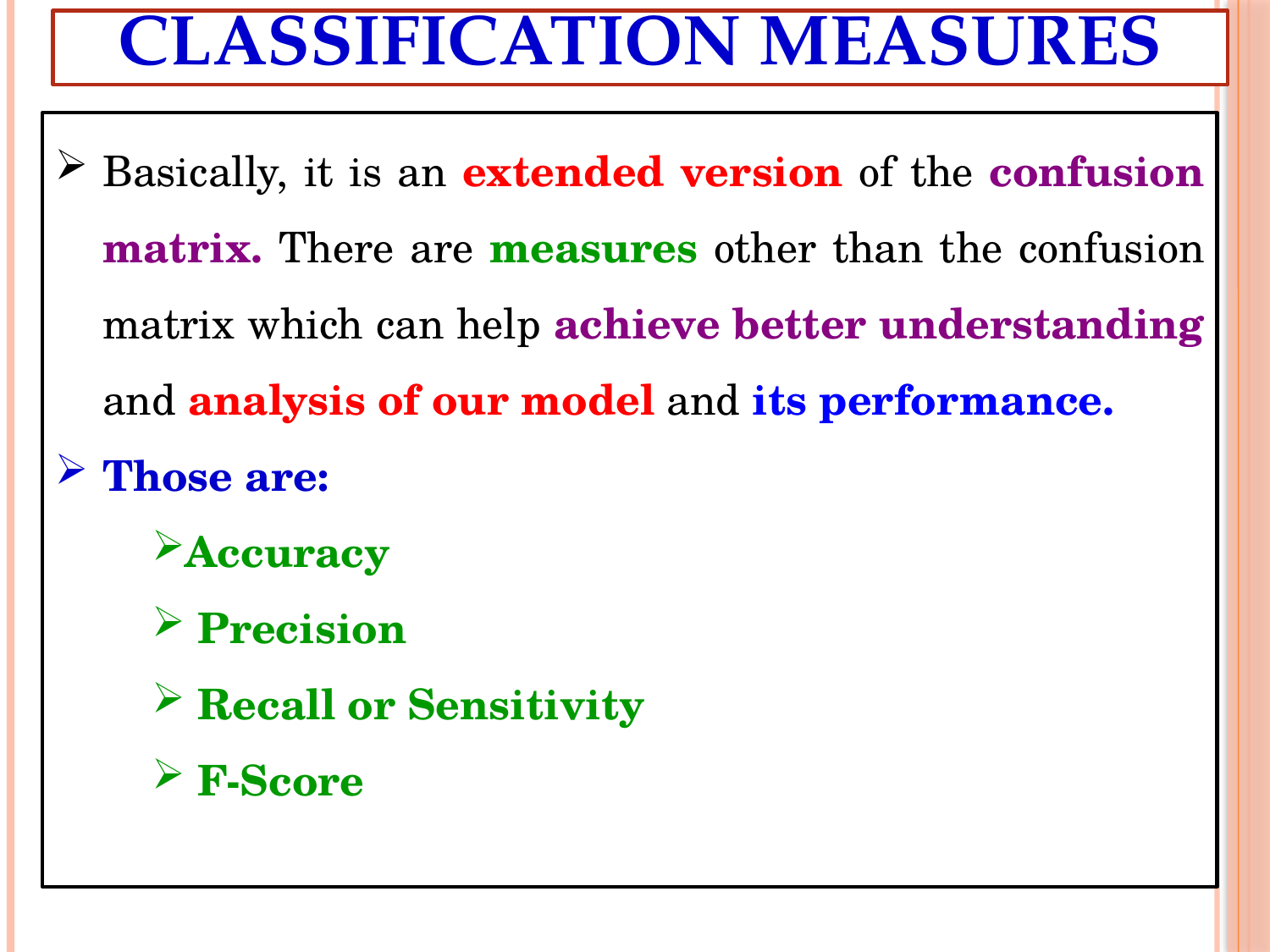

# Classification Measures
Basically, it is an extended version of the confusion matrix. There are measures other than the confusion matrix which can help achieve better understanding and analysis of our model and its performance.
Those are:
Accuracy
 Precision
 Recall or Sensitivity
 F-Score